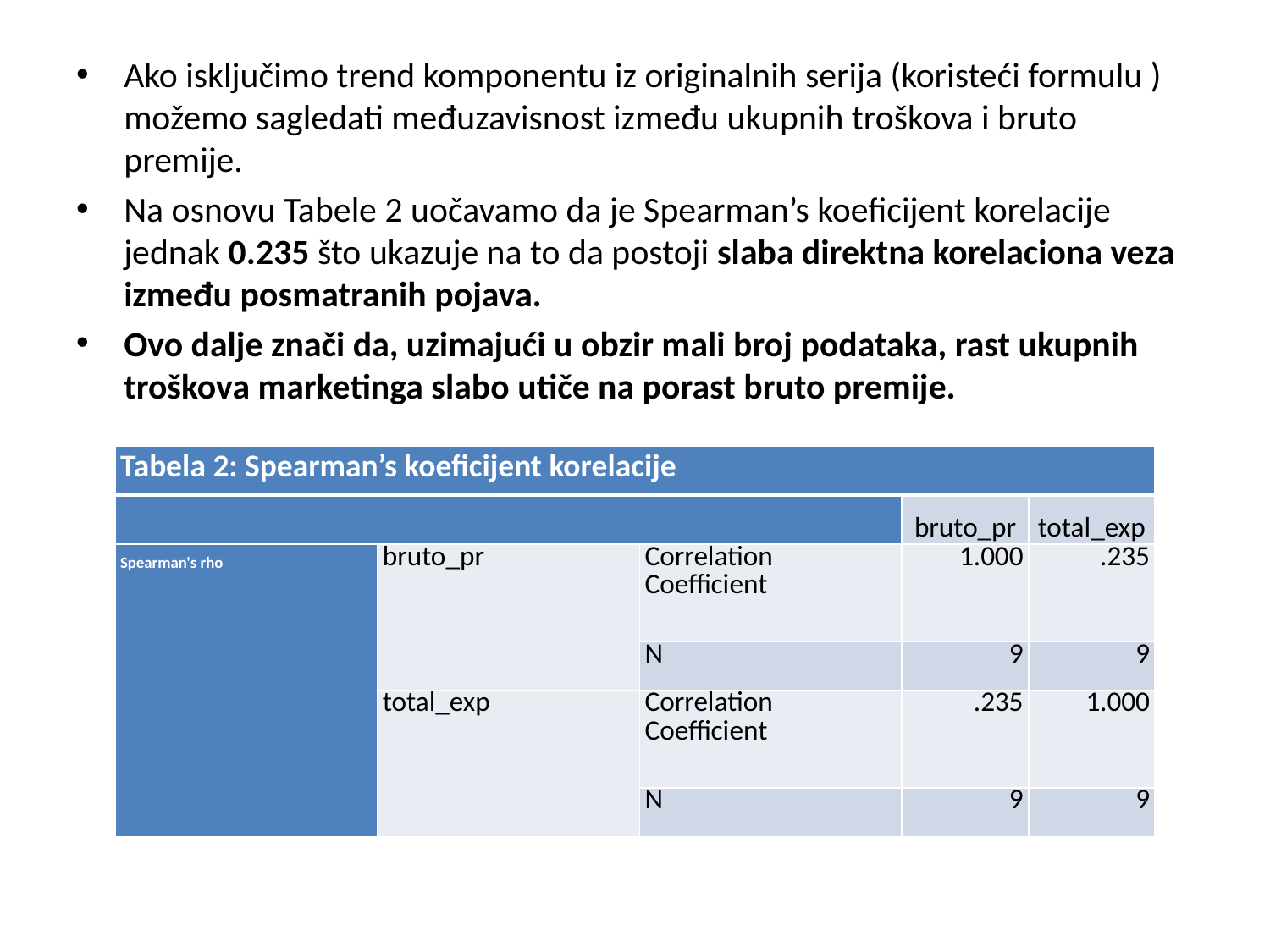

Ako isključimo trend komponentu iz originalnih serija (koristeći formulu ) možemo sagledati međuzavisnost između ukupnih troškova i bruto premije.
Na osnovu Tabele 2 uočavamo da je Spearman’s koeficijent korelacije jednak 0.235 što ukazuje na to da postoji slaba direktna korelaciona veza između posmatranih pojava.
Ovo dalje znači da, uzimajući u obzir mali broj podataka, rast ukupnih troškova marketinga slabo utiče na porast bruto premije.

| Tabela 2: Spearman’s koeficijent korelacije |  |  |  |  |
| --- | --- | --- | --- | --- |
|  |  |  | bruto\_pr | total\_exp |
| Spearman's rho | bruto\_pr | Correlation Coefficient | 1.000 | .235 |
|  |  | N | 9 | 9 |
|  | total\_exp | Correlation Coefficient | .235 | 1.000 |
|  |  | N | 9 | 9 |